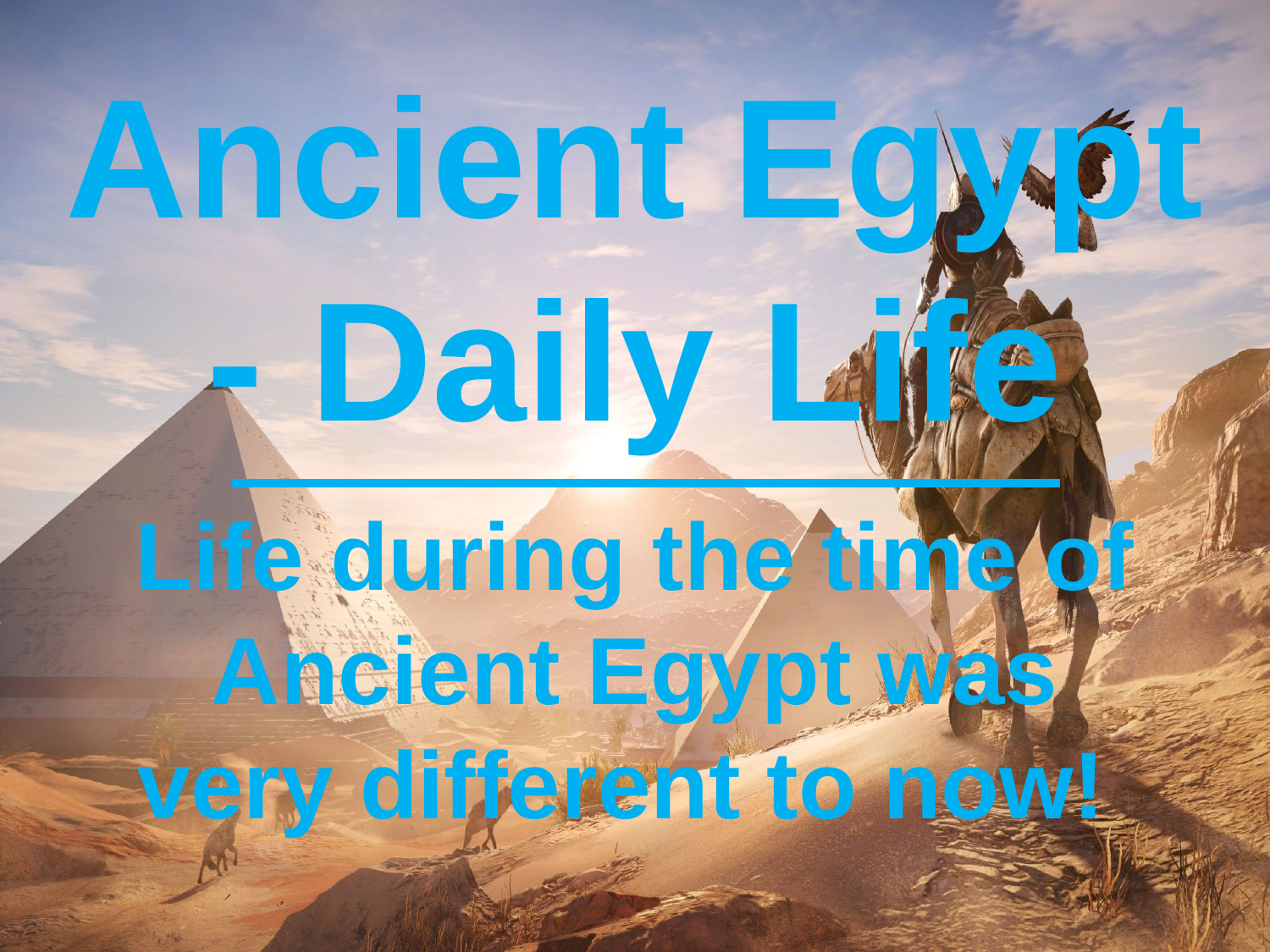

Ancient Egypt - Daily Life
Life during the time of Ancient Egypt was very different to now!